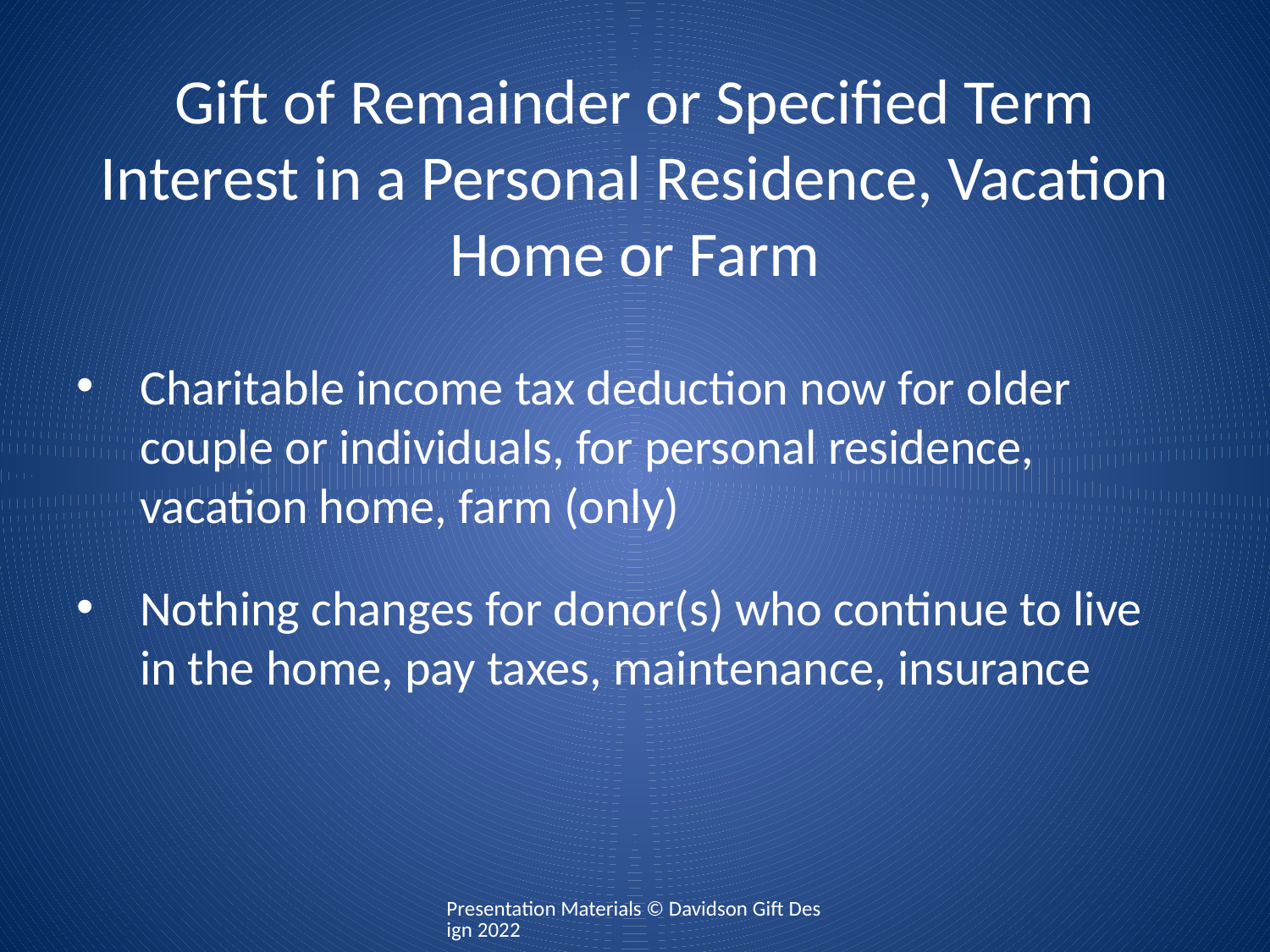

# Gift of Remainder or Specified Term Interest in a Personal Residence, Vacation Home or Farm
Charitable income tax deduction now for older couple or individuals, for personal residence, vacation home, farm (only)
Nothing changes for donor(s) who continue to live in the home, pay taxes, maintenance, insurance
Presentation Materials © Davidson Gift Design 2022